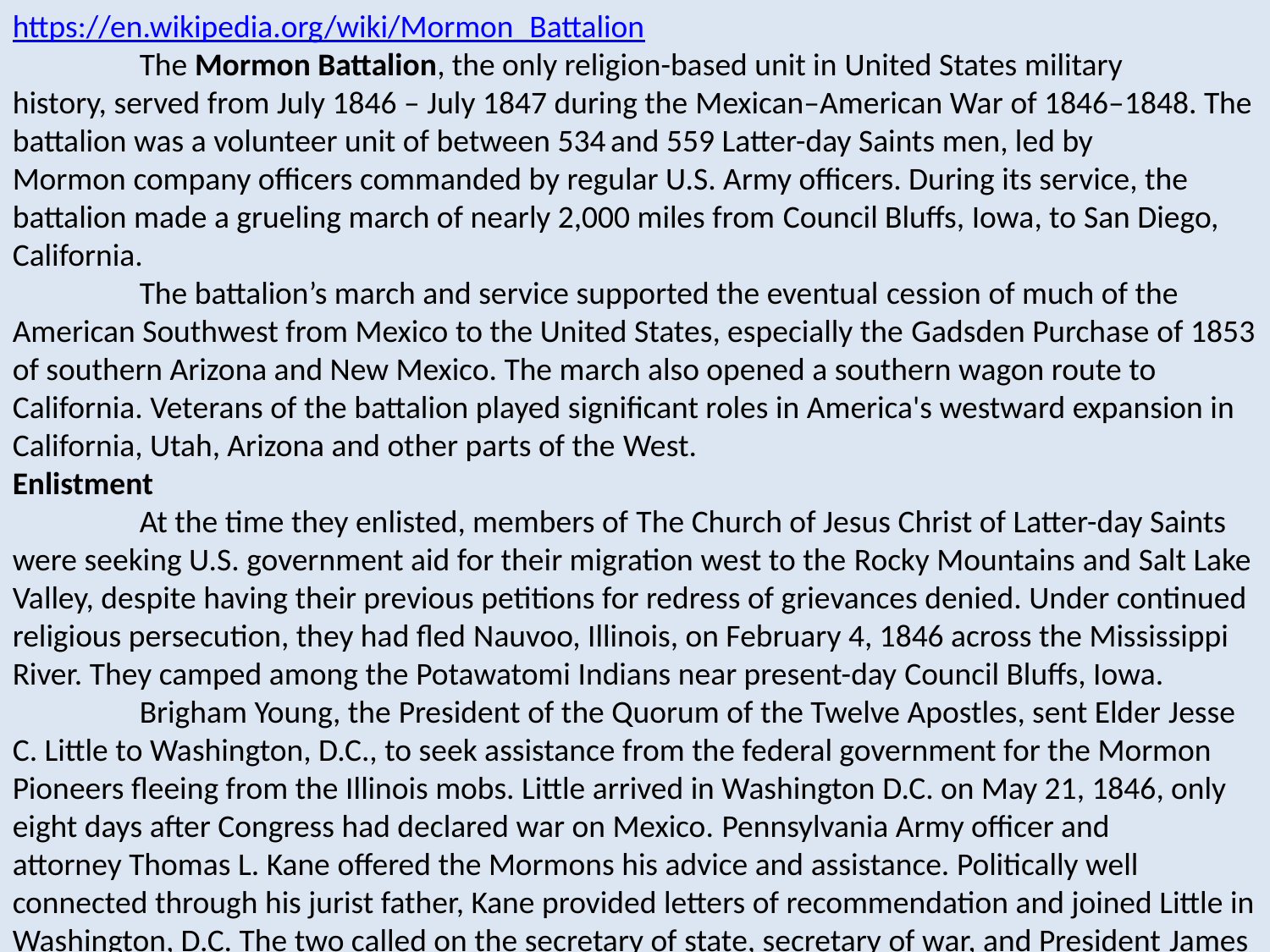

https://en.wikipedia.org/wiki/Mormon_Battalion
	The Mormon Battalion, the only religion-based unit in United States military history, served from July 1846 – July 1847 during the Mexican–American War of 1846–1848. The battalion was a volunteer unit of between 534 and 559 Latter-day Saints men, led by Mormon company officers commanded by regular U.S. Army officers. During its service, the battalion made a grueling march of nearly 2,000 miles from Council Bluffs, Iowa, to San Diego, California.
	The battalion’s march and service supported the eventual cession of much of the American Southwest from Mexico to the United States, especially the Gadsden Purchase of 1853 of southern Arizona and New Mexico. The march also opened a southern wagon route to California. Veterans of the battalion played significant roles in America's westward expansion in California, Utah, Arizona and other parts of the West.
Enlistment
	At the time they enlisted, members of The Church of Jesus Christ of Latter-day Saints were seeking U.S. government aid for their migration west to the Rocky Mountains and Salt Lake Valley, despite having their previous petitions for redress of grievances denied. Under continued religious persecution, they had fled Nauvoo, Illinois, on February 4, 1846 across the Mississippi River. They camped among the Potawatomi Indians near present-day Council Bluffs, Iowa.
	Brigham Young, the President of the Quorum of the Twelve Apostles, sent Elder Jesse C. Little to Washington, D.C., to seek assistance from the federal government for the Mormon Pioneers fleeing from the Illinois mobs. Little arrived in Washington D.C. on May 21, 1846, only eight days after Congress had declared war on Mexico. Pennsylvania Army officer and attorney Thomas L. Kane offered the Mormons his advice and assistance. Politically well connected through his jurist father, Kane provided letters of recommendation and joined Little in Washington, D.C. The two called on the secretary of state, secretary of war, and President James K. Polk. After several interviews in early June 1846, President Polk agreed to Little's offer if "a few hundred" men enlisted. On June 2, 1846, President Polk wrote in his diary: "Col. [Stephen W.] Kearny was ... authorized to receive into service as volunteers a few hundred of the Mormons who are now on their way to California, with a view to conciliate them, attach them to our country, and prevent them from taking part against us."
	On July 1, 1846 Captain James Allen, dispatched by Colonel (later Brigadier General) Stephen W. Kearny, arrived at the Mormons' Mosquito Creek camp. He carried President Polk's request for a battalion of 500 volunteers to fight in the Mexican War. Most members of the Church were suspicious of the request, as the Federal government had ignored the persecutions they suffered. They were concerned about facing discrimination by the government, as they had from both the state and federal government in the past.
	Kane obtained U.S. government permission for the refugee Mormons to occupy Pottawattamie and Omaha Indian lands along the Missouri River. After carrying dispatches relating to the land agreements and battalion criteria to Fort Leavenworth, Kane sought out Little in the Mormon encampments on the Missouri. On July 17, 1846, he held a meeting with church leaders and Captain Allen.
	Brigham Young had planned on moving the Mormons west that summer, but circumstances were against his plan. He saw several possible advantages to the Saints in the proposed federal service. Their enlistment would be a public relations victory for the church, demonstrating additional evidence of its loyalty to the United States. As the men were given a uniform allowance at Fort Leavenworth, Kan., of US$42 each, paid in advance, for their one-year enlistment and as they were allowed to wear their civilian clothing for the march, the bulk of those funds were immediately donated to a general Church fund. These funds were used to purchase wagons, teams, and other necessities for the American exodus (Actual wages paid over the next year to the Mormon Battalion totaled nearly $30,000). Having been forced to leave farms and homes in Nauvoo, the Latter-day Saints were going to spend the winter on the banks of the Missouri River. Raising a group of able-bodied men would be difficult. Many men had already scattered to outlying areas where they sought jobs with wages to help support the group. Young wrote a letter to the Saints living in Garden Grove, in which he justified the call-up and asked for their help:
	“The President wants to do us good and secure our confidence. The outfit of this five hundred men costs us nothing, and their pay will be sufficient to take their families over the mountains. There is war between Mexico and the United States, to whom California must fall a prey, and if we are the first settlers the old citizens cannot have a Hancock or Missouri pretext to mob the Saints. The thing is from above for our own good.”
	The public approval of Brigham Young and other members of the Twelve were critical to gain men's enlistment. While some men quickly volunteered, Young had to persuade reluctant enlistees. It took three weeks to raise the five companies of men.
	Allen's instructions were to recruit five companies of men who were to receive the "pay, rations, and other allowances given to other infantry volunteers." Each company was authorized four women as laundresses, "receiving rations and other allowances given to the laundresses of our army.“  Approximately thirty-three women, twenty of whom served as laundresses, and fifty-one children accompanied the men. Four women would eventually complete the cross-continental trek. The Mormon Battalion was mustered into volunteer service on July 16, 1846 as part of the Army of the West under General Kearny, a seasoned veteran. His units included two regiments of Missouri volunteers, a regiment of New York volunteers who traveled by ships to California to meet him there, artillery and infantry battalions, Kearny's own 1st US Dragoons, and the battalion of Mormons. For years afterward, some Mormons viewed the Mormon Battalion as an unjust imposition and as an act of persecution by the United States.
(CONTINUES NEXT SLIDE)